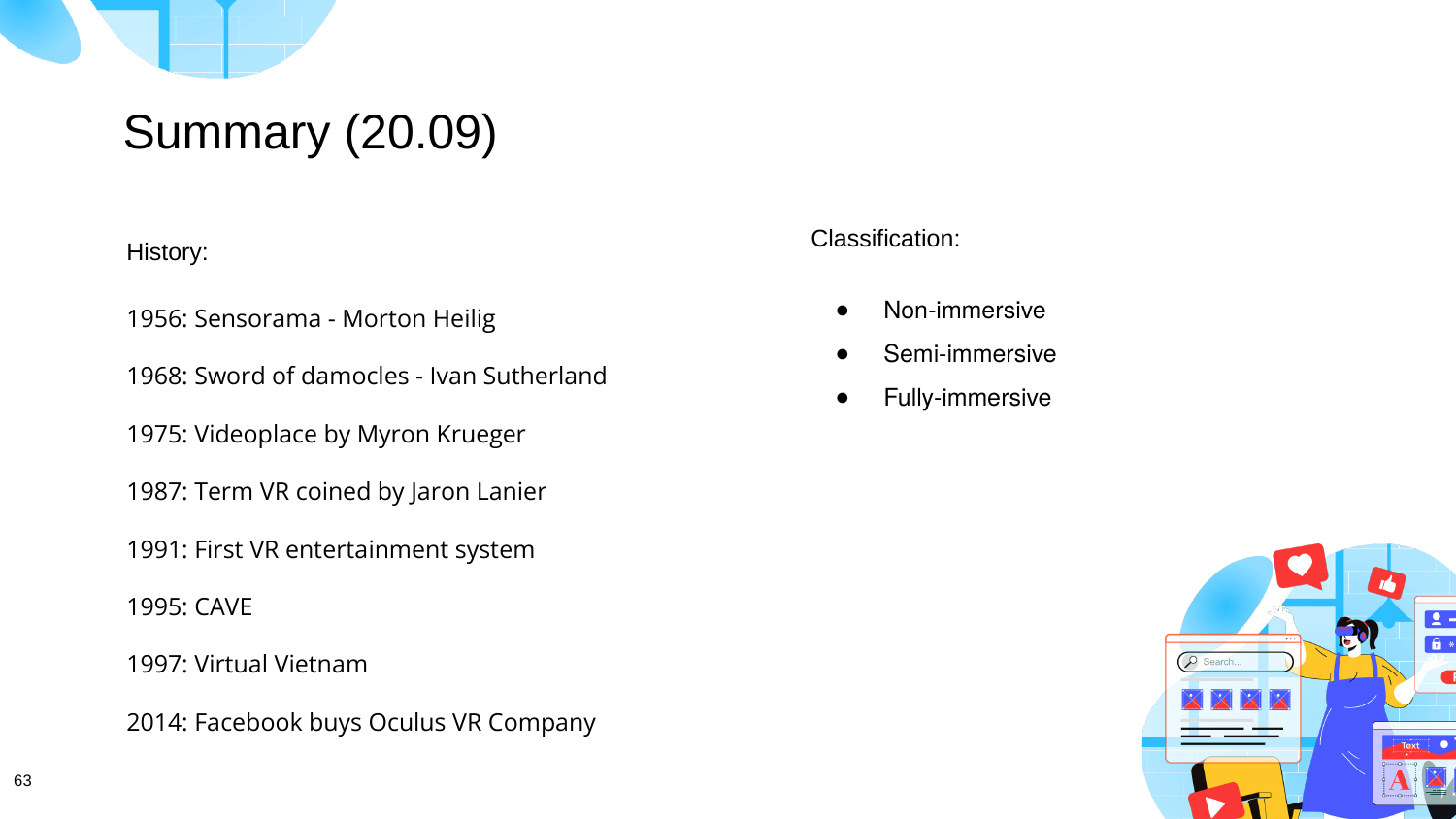

Summary (20.09)
Classification:

Non-immersive
Semi-immersive
Fully-immersive
History:

1956: Sensorama - Morton Heilig
1968: Sword of damocles - Ivan Sutherland
1975: Videoplace by Myron Krueger
1987: Term VR coined by Jaron Lanier
1991: First VR entertainment system
1995: CAVE
1997: Virtual Vietnam
2014: Facebook buys Oculus VR Company

63